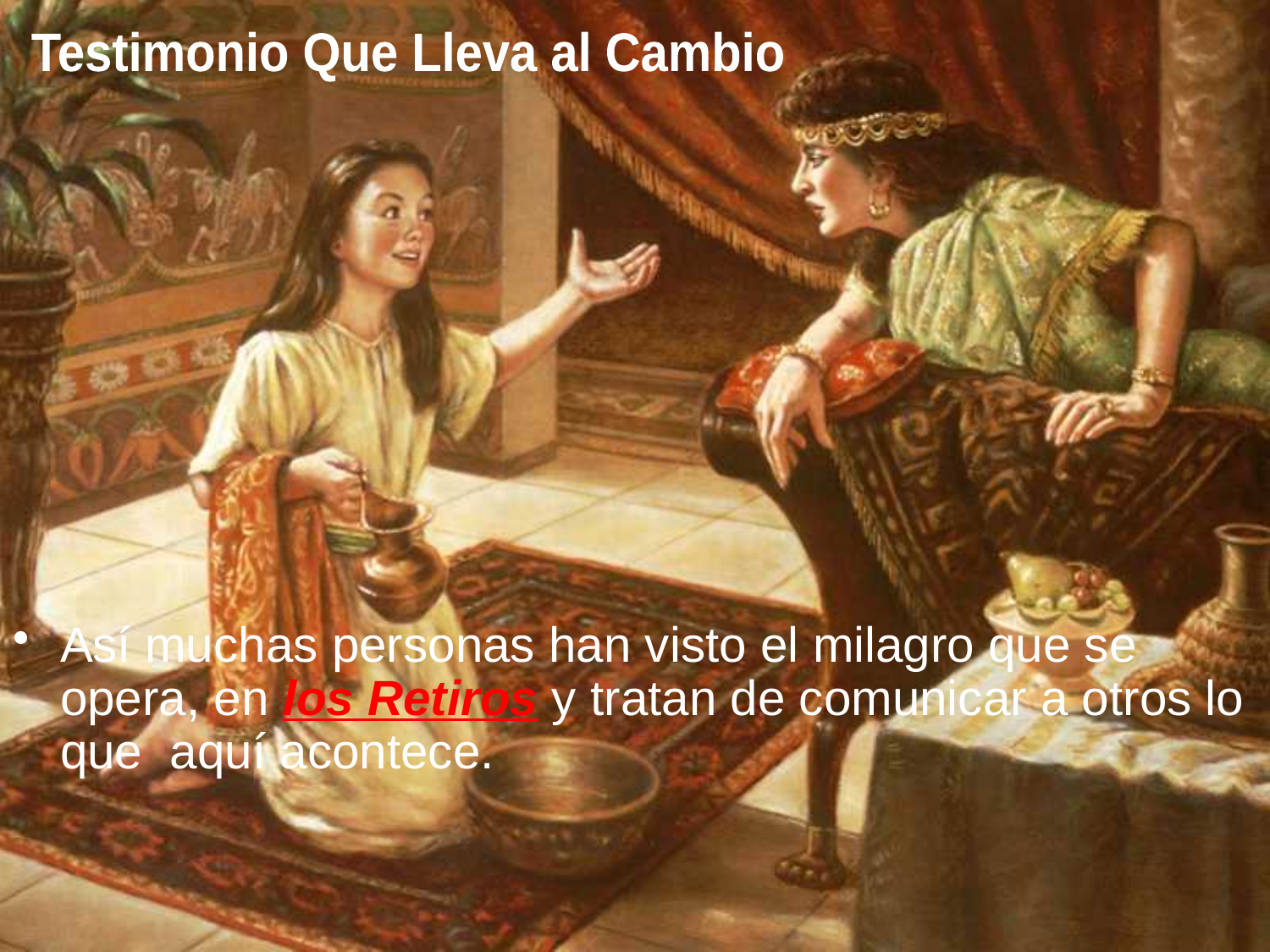

Testimonio Que Lleva al Cambio

Así muchas personas han visto el milagro que se opera, en los Retiros y tratan de comunicar a otros lo que  aquí acontece.